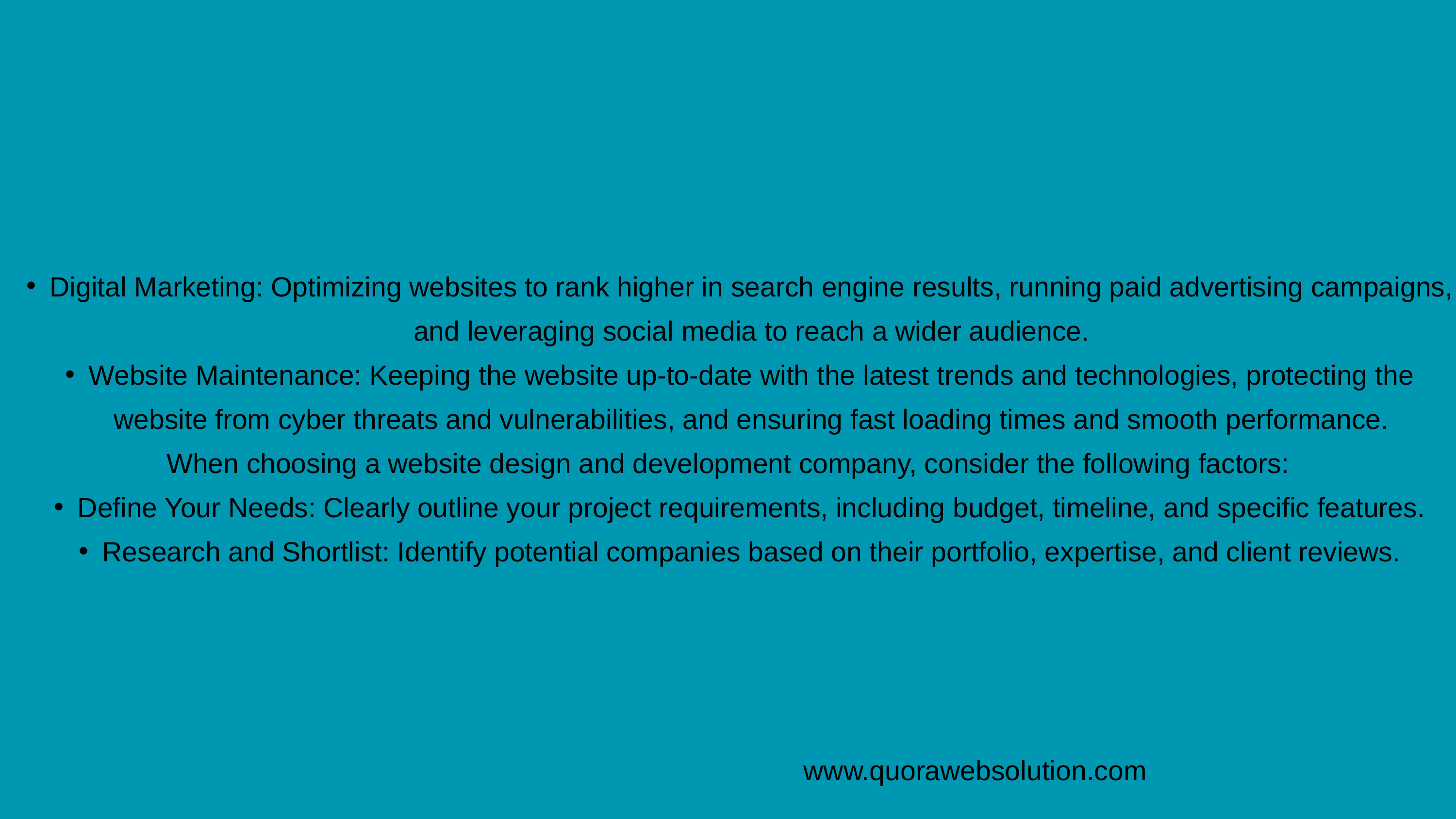

Digital Marketing: Optimizing websites to rank higher in search engine results, running paid advertising campaigns, and leveraging social media to reach a wider audience.
Website Maintenance: Keeping the website up-to-date with the latest trends and technologies, protecting the website from cyber threats and vulnerabilities, and ensuring fast loading times and smooth performance.
When choosing a website design and development company, consider the following factors:
Define Your Needs: Clearly outline your project requirements, including budget, timeline, and specific features.
Research and Shortlist: Identify potential companies based on their portfolio, expertise, and client reviews.
www.quorawebsolution.com